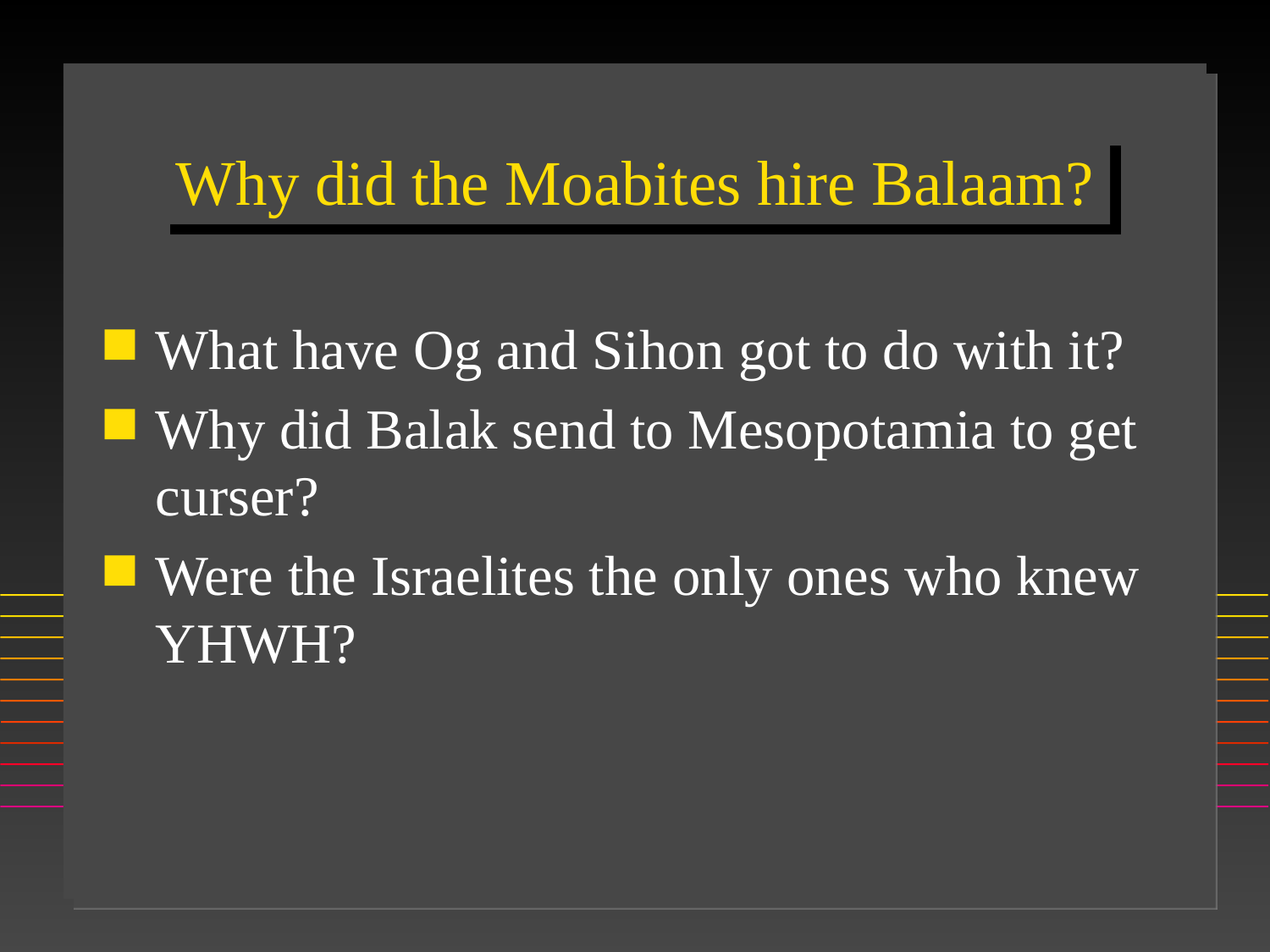

# Why did the Moabites hire Balaam?
What have Og and Sihon got to do with it?
Why did Balak send to Mesopotamia to get curser?
Were the Israelites the only ones who knew YHWH?